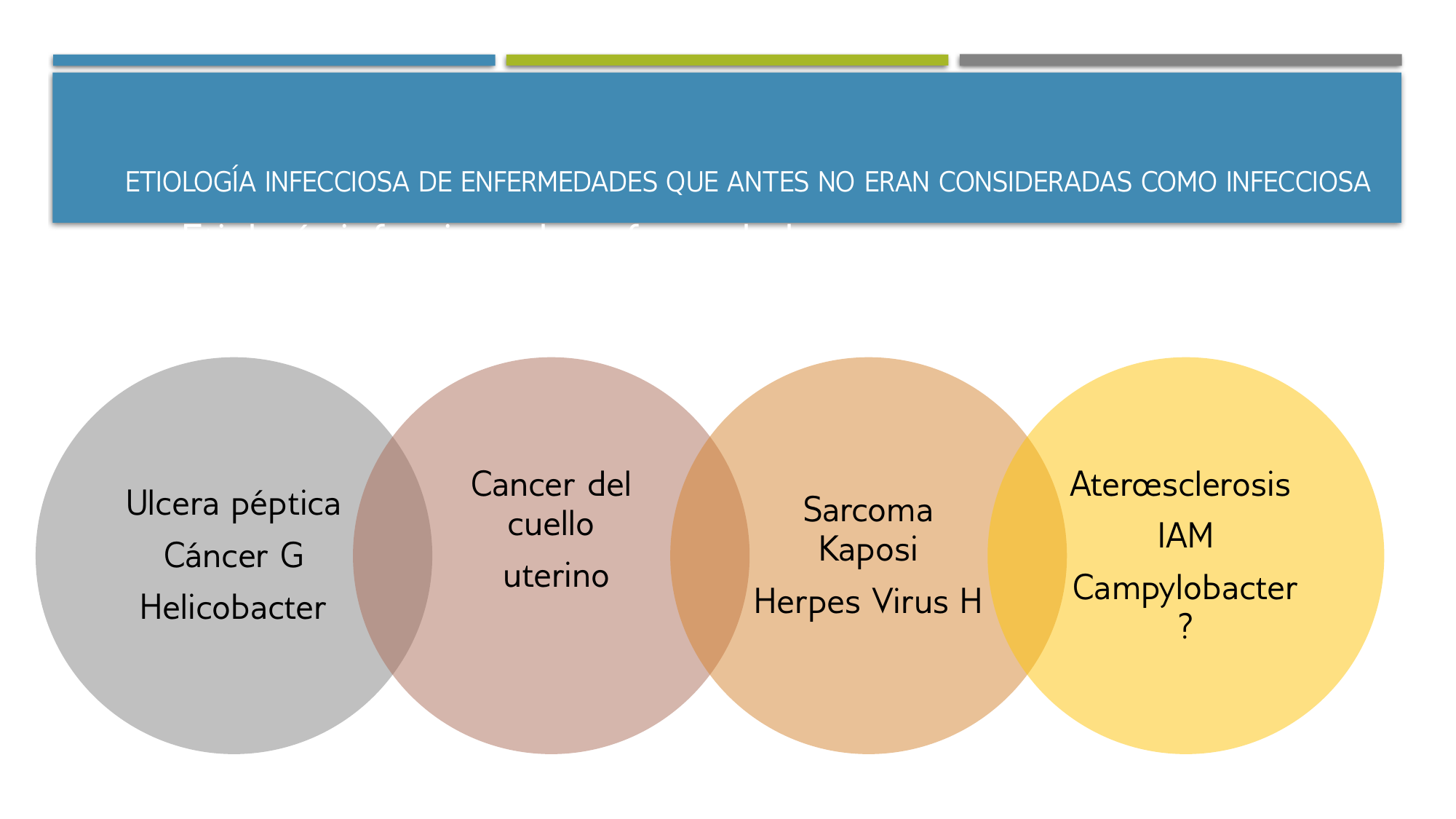

# Etiología infecciosa de enfermedades que antes no eran consideradas como infecciosa
Etiología infecciosa de enfermedades que antes no eran consideradas como infecciosas:
Ulcera péptica
Cáncer G
Helicobacter
Cancer del cuello
 uterino

Sarcoma Kaposi
Herpes Virus H
Ateroesclerosis
IAM
Campylobacter?